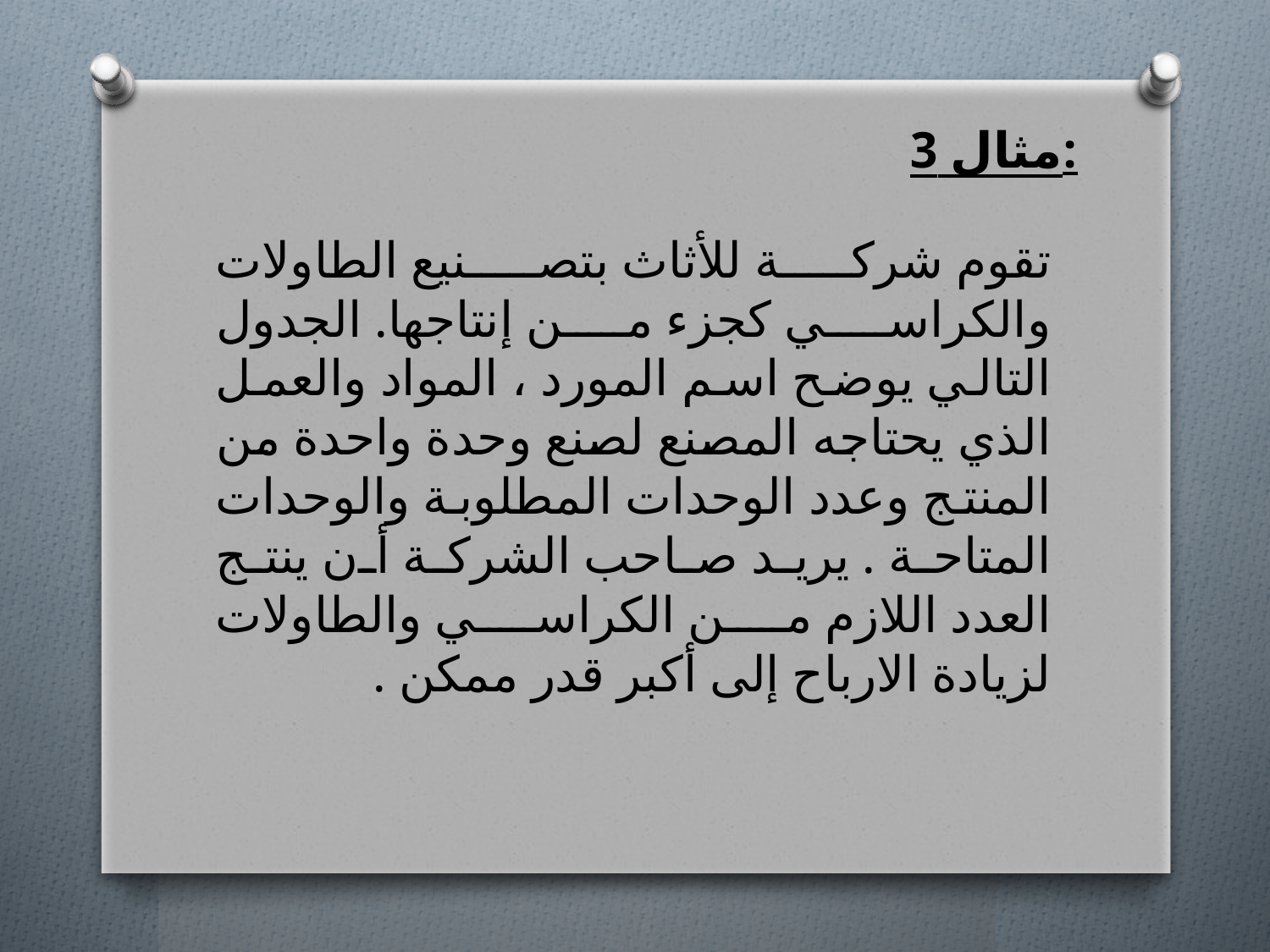

# مثال 3:
تقوم شركة للأثاث بتصنيع الطاولات والكراسي كجزء من إنتاجها. الجدول التالي يوضح اسم المورد ، المواد والعمل الذي يحتاجه المصنع لصنع وحدة واحدة من المنتج وعدد الوحدات المطلوبة والوحدات المتاحة . يريد صاحب الشركة أن ينتج العدد اللازم من الكراسي والطاولات لزيادة الارباح إلى أكبر قدر ممكن .